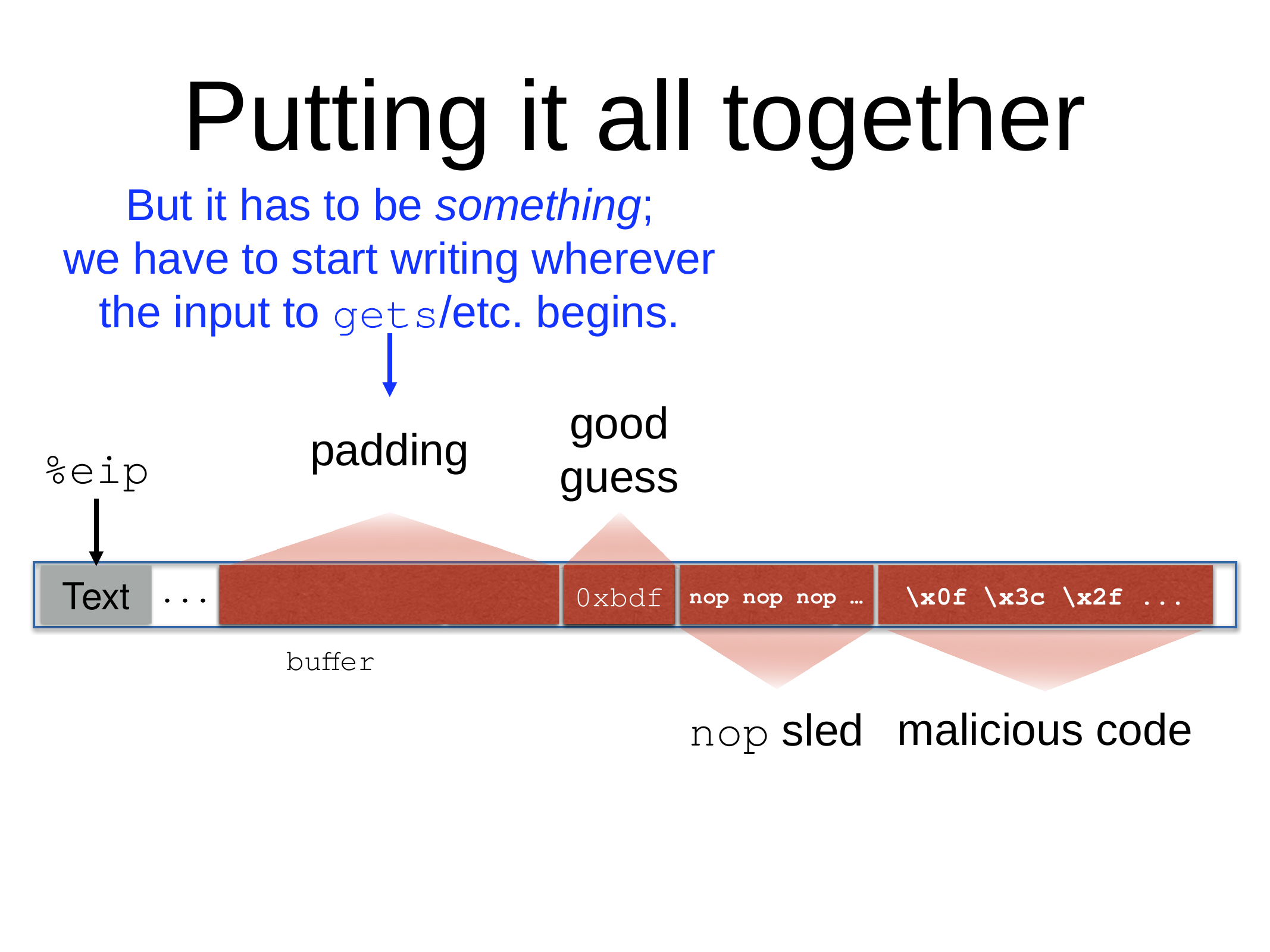

# Putting it all together
But it has to be something;
we have to start writing wherever
the input to gets/etc. begins.

good
guess
padding
%eip

Text
00 00 00 00

%ebp
%eip
0xbff
0xbdf
&arg1
nop nop nop …
…
\x0f \x3c \x2f ...
...

buffer
nop sled
malicious code